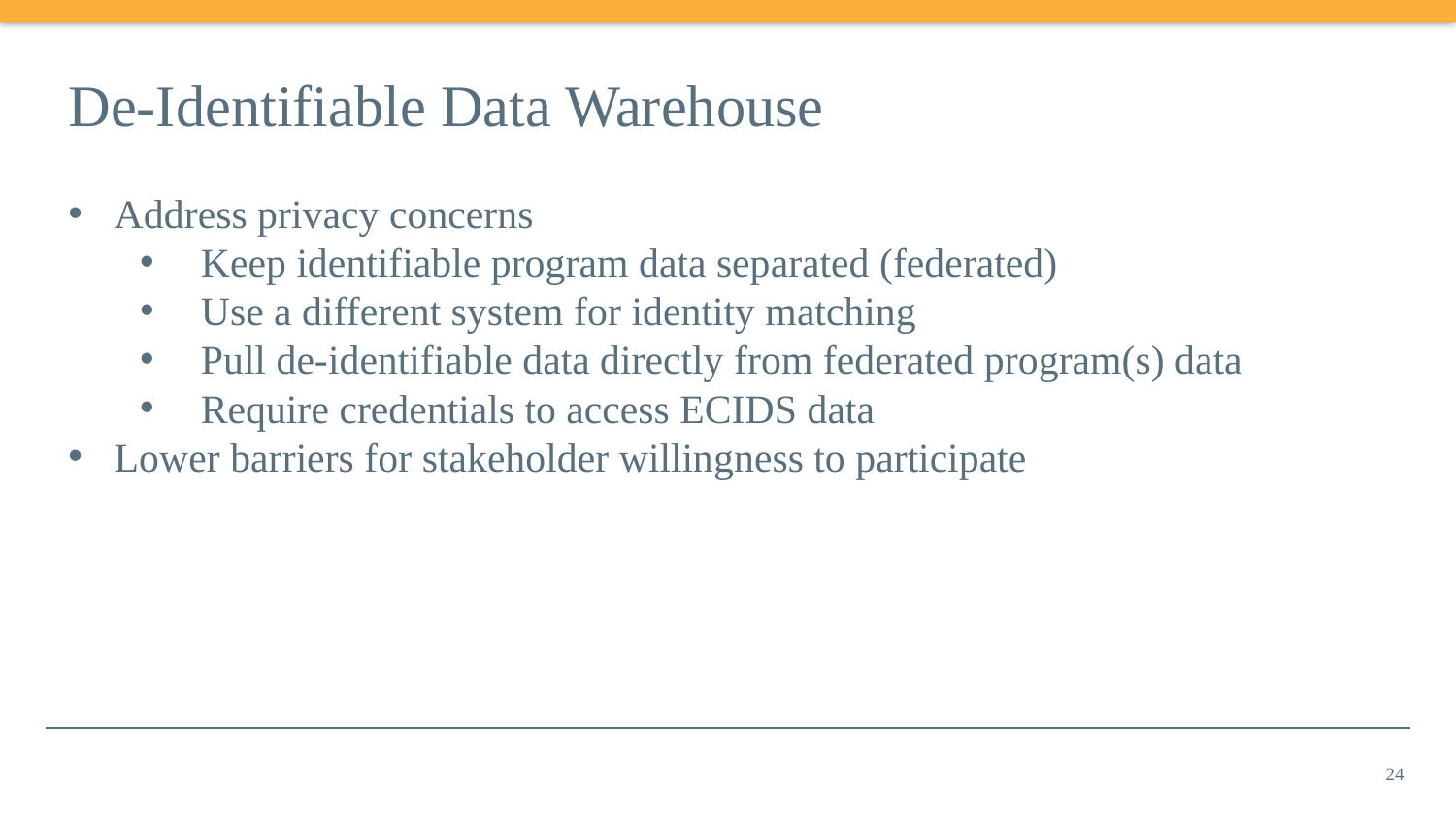

# De-Identifiable Data Warehouse
Address privacy concerns
Keep identifiable program data separated (federated)
Use a different system for identity matching
Pull de-identifiable data directly from federated program(s) data
Require credentials to access ECIDS data
Lower barriers for stakeholder willingness to participate
24